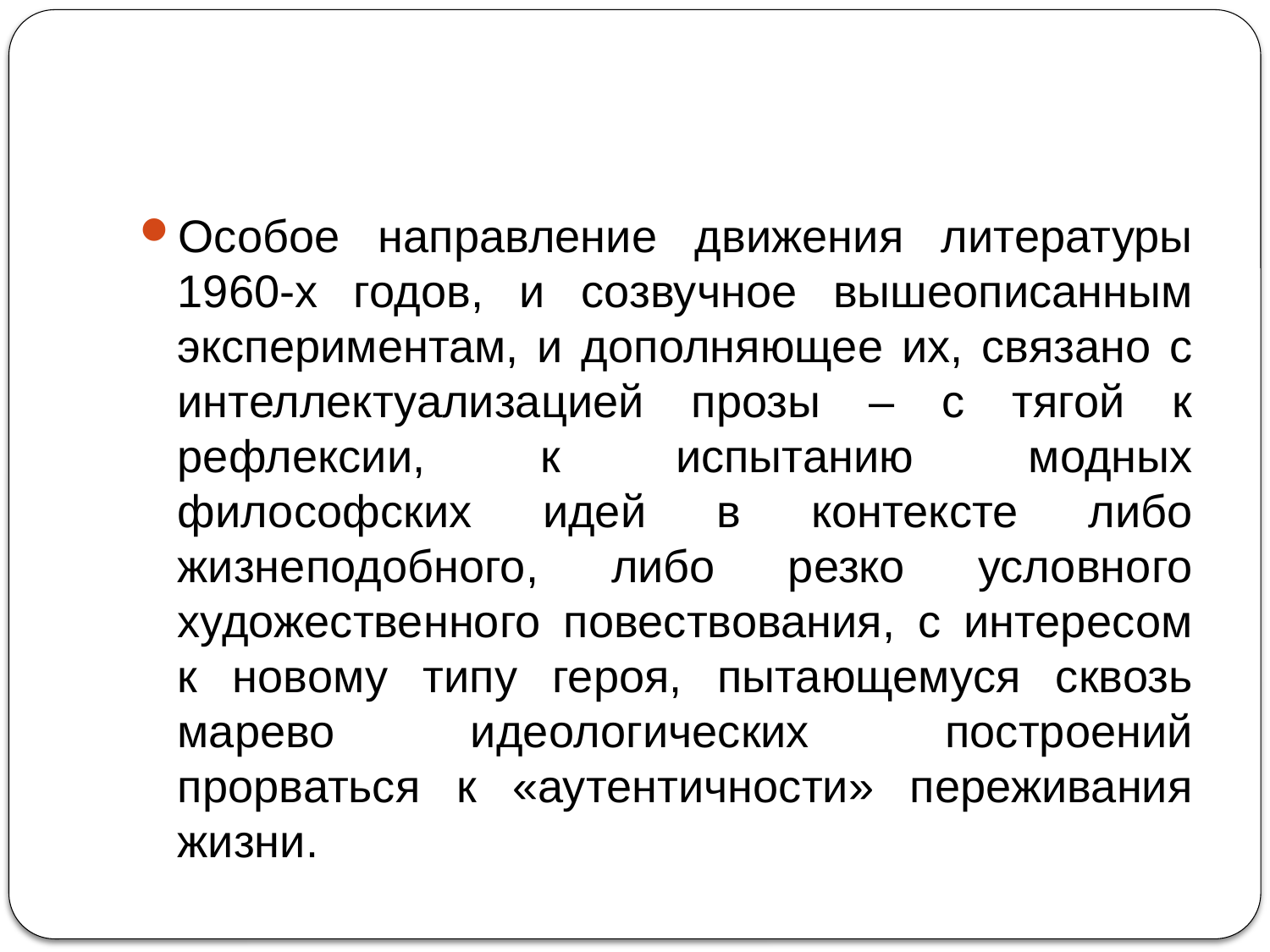

#
Особое направление движения литературы 1960-х годов, и созвучное вышеописанным экспериментам, и дополняющее их, связано с интеллектуализацией прозы – с тягой к рефлексии, к испытанию модных философских идей в контексте либо жизнеподобного, либо резко условного художественного повествования, с интересом к новому типу героя, пытающемуся сквозь марево идеологических построений прорваться к «аутентичности» переживания жизни.